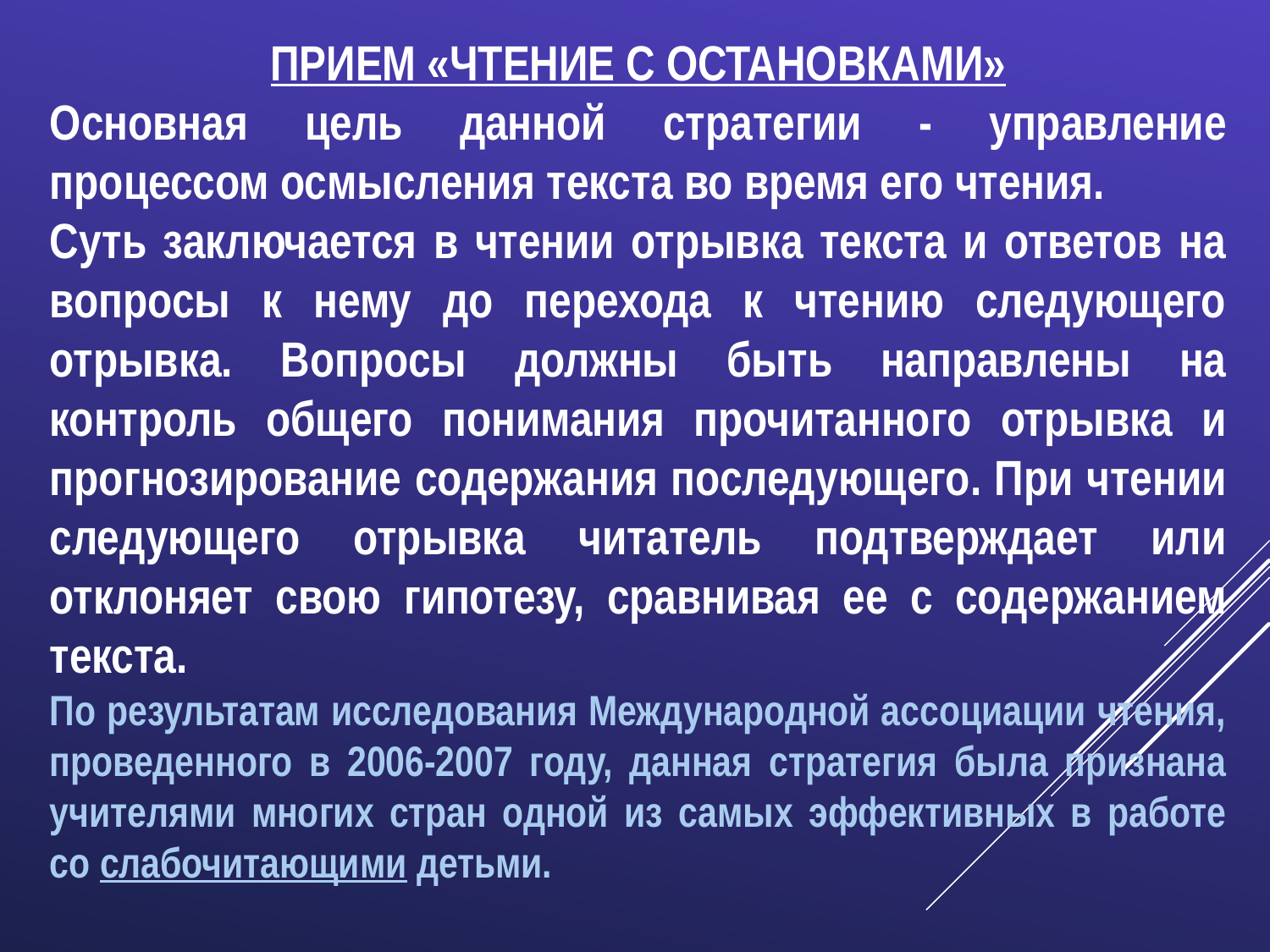

ПРИЕМ «ЧТЕНИЕ С ОСТАНОВКАМИ»
Основная цель данной стратегии - управление процессом осмысления текста во время его чтения.
Суть заключается в чтении отрывка текста и ответов на вопросы к нему до перехода к чтению следующего отрывка. Вопросы должны быть направлены на контроль общего понимания прочитанного отрывка и прогнозирование содержания последующего. При чтении следующего отрывка читатель подтверждает или отклоняет свою гипотезу, сравнивая ее с содержанием текста.
По результатам исследования Международной ассоциации чтения, проведенного в 2006-2007 году, данная стратегия была признана учителями многих стран одной из самых эффективных в работе со слабочитающими детьми.